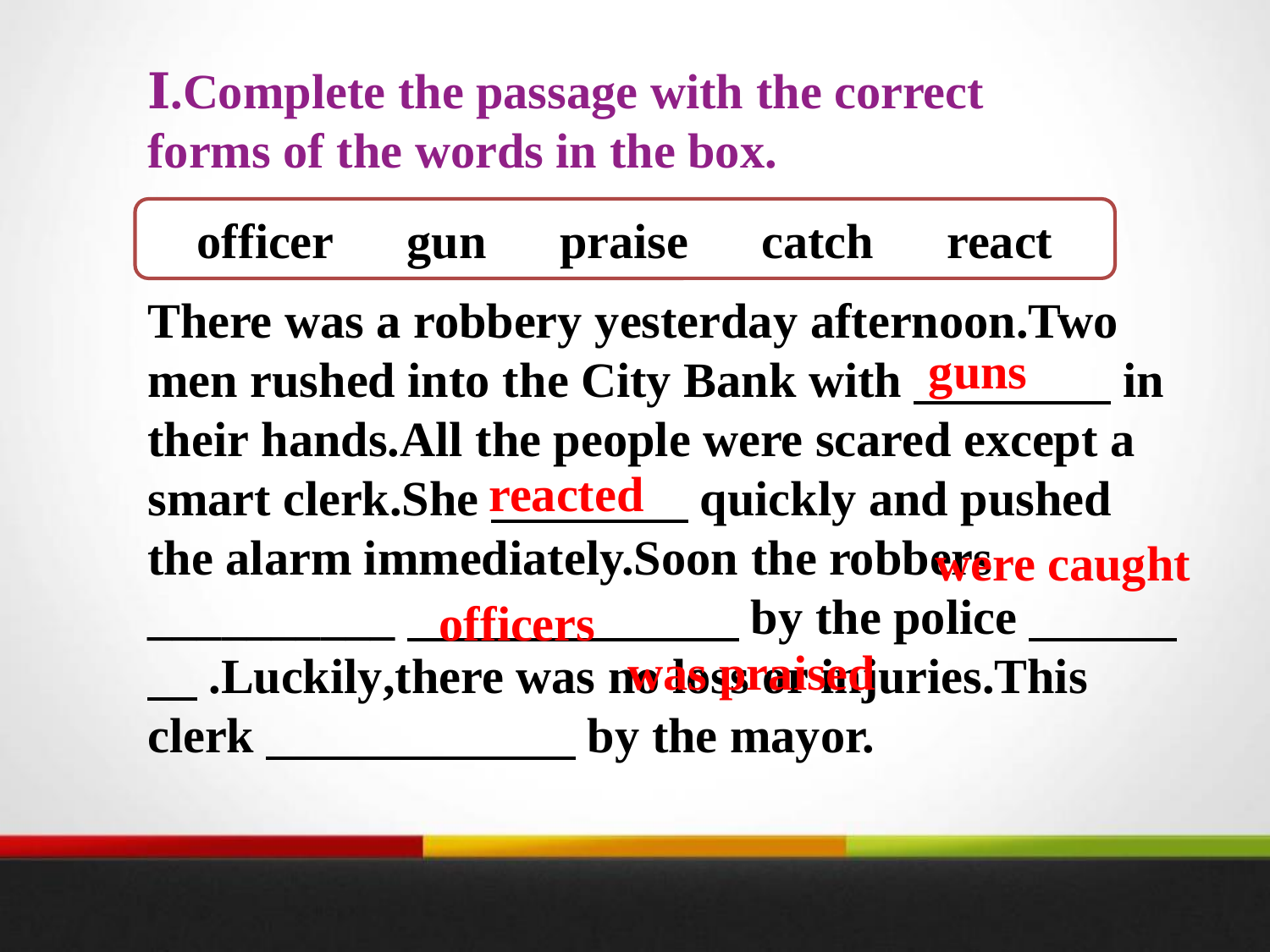

Ⅰ.Complete the passage with the correct forms of the words in the box.
officer　gun　praise　catch　react
There was a robbery yesterday afternoon.Two men rushed into the City Bank with　　　　in their hands.All the people were scared except a smart clerk.She　　　　quickly and pushed the alarm immediately.Soon the robbers __________　　　　            by the police　　　　.Luckily,there was no loss or injuries.This clerk　　　　          by the mayor.
guns
reacted
were caught
officers
was praised